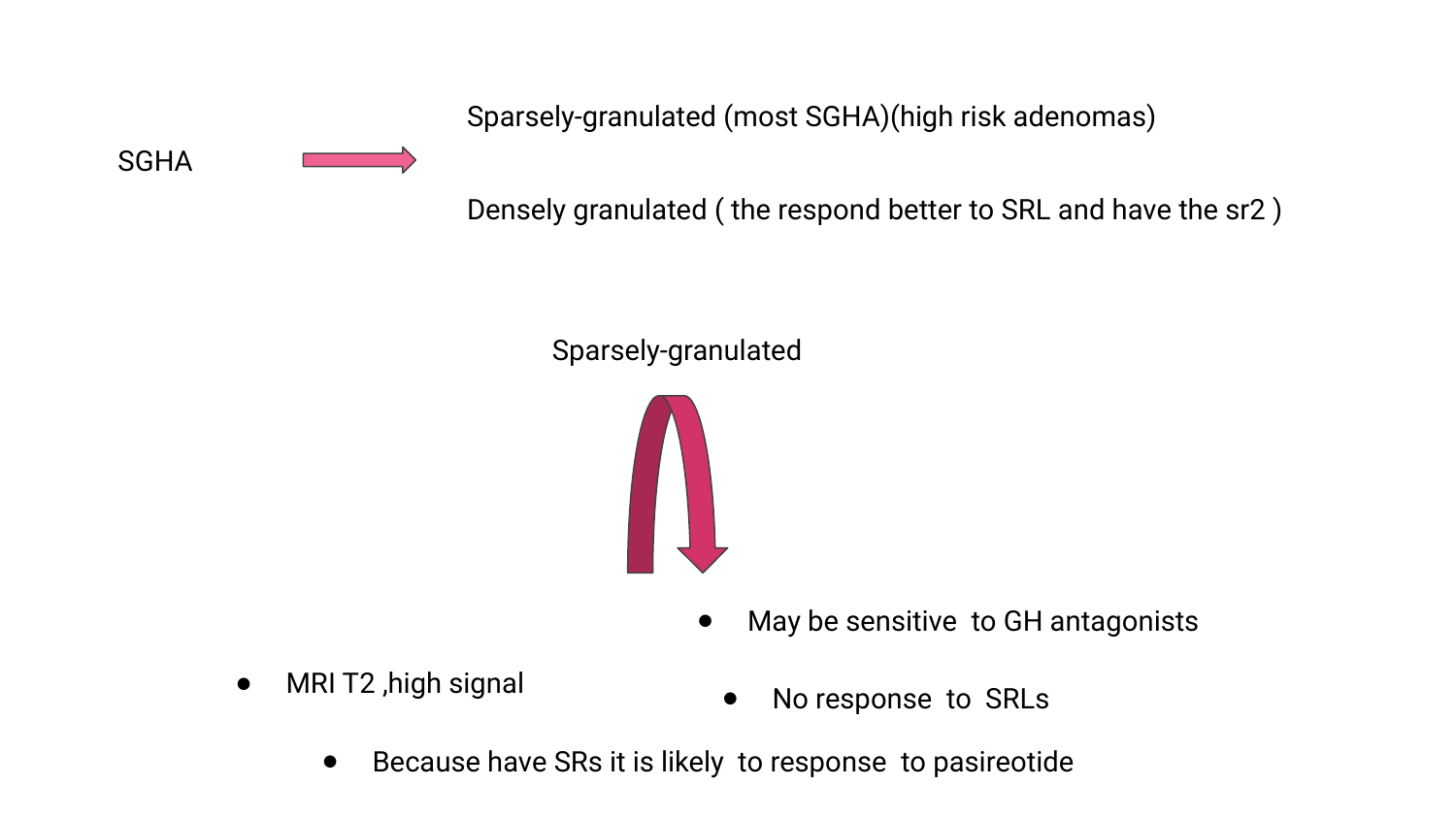

Sparsely-granulated (most SGHA)(high risk adenomas)
SGHA

Densely granulated ( the respond better to SRL and have the sr2 )

Sparsely-granulated

May be sensitive  to GH antagonists
MRI T2 ,high signal
No response  to  SRLs
Because have SRs it is likely  to response  to pasireotide